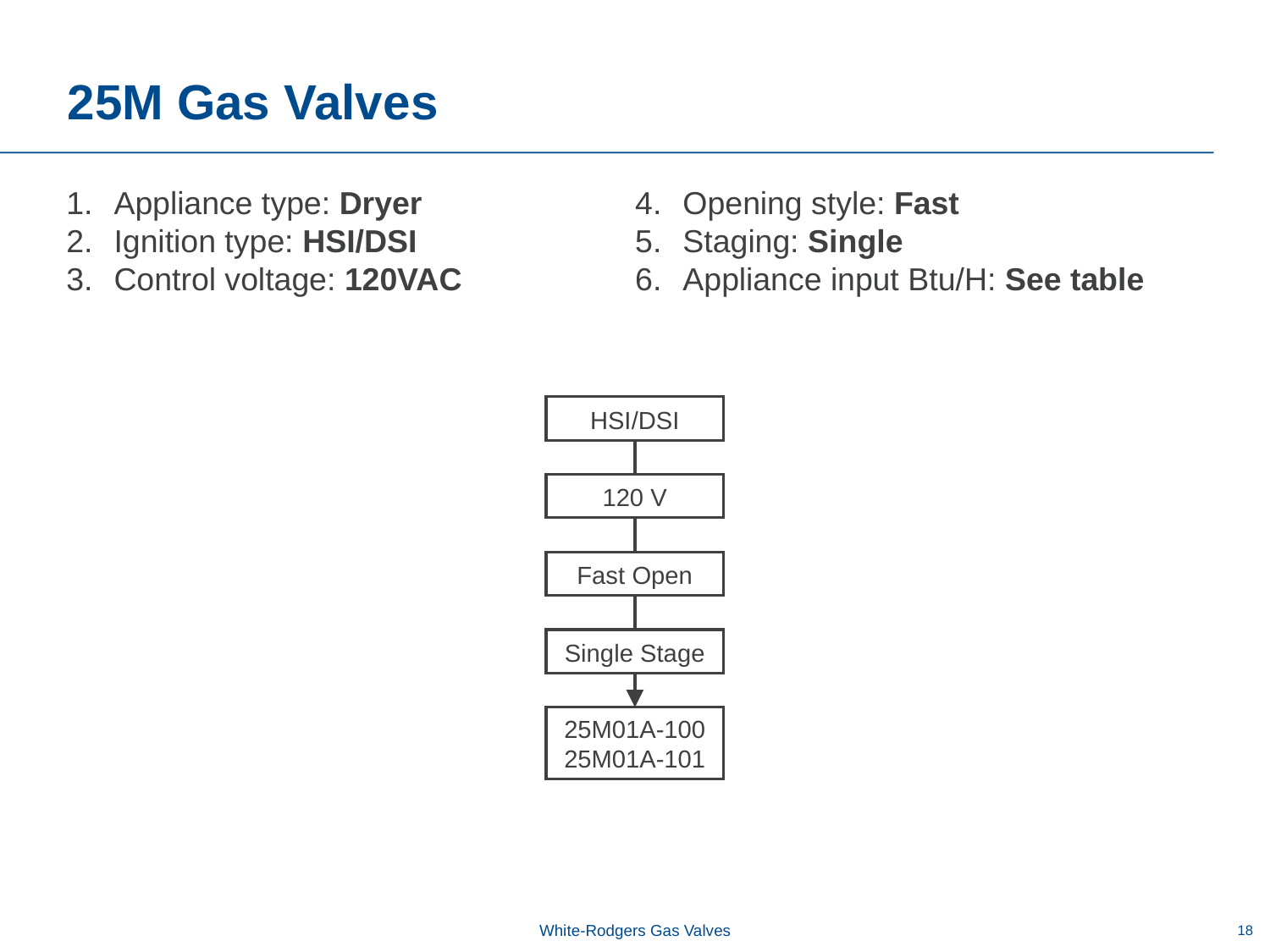

# 25M Gas Valves
Opening style: Fast
Staging: Single
Appliance input Btu/H: See table
Appliance type: Dryer
Ignition type: HSI/DSI
Control voltage: 120VAC
HSI/DSI
120 V
Fast Open
Single Stage
25M01A-100
25M01A-101